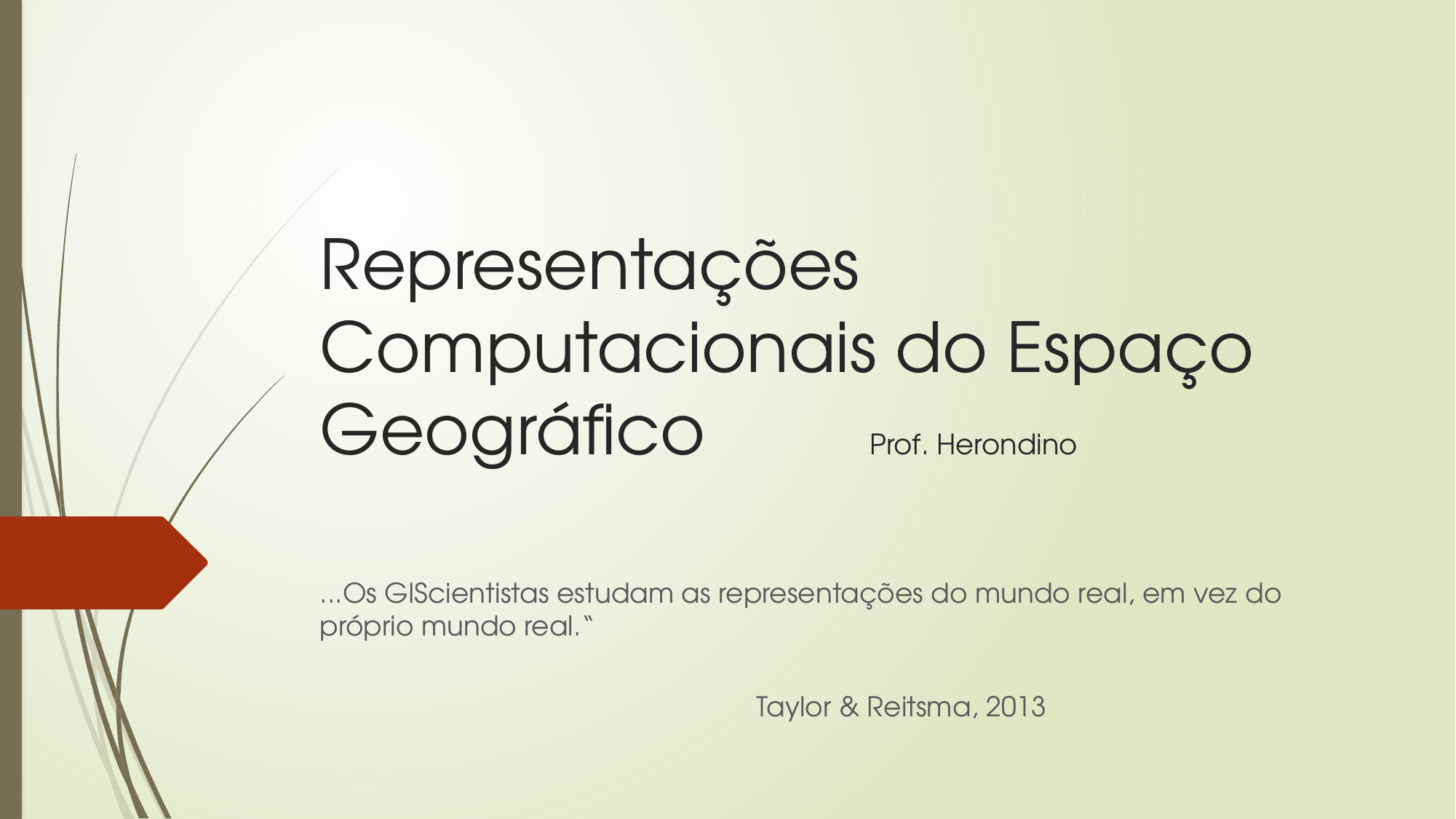

# Representações Computacionais do Espaço Geográfico						Prof. Herondino
...Os GIScientistas estudam as representações do mundo real, em vez do próprio mundo real.“
													Taylor & Reitsma, 2013